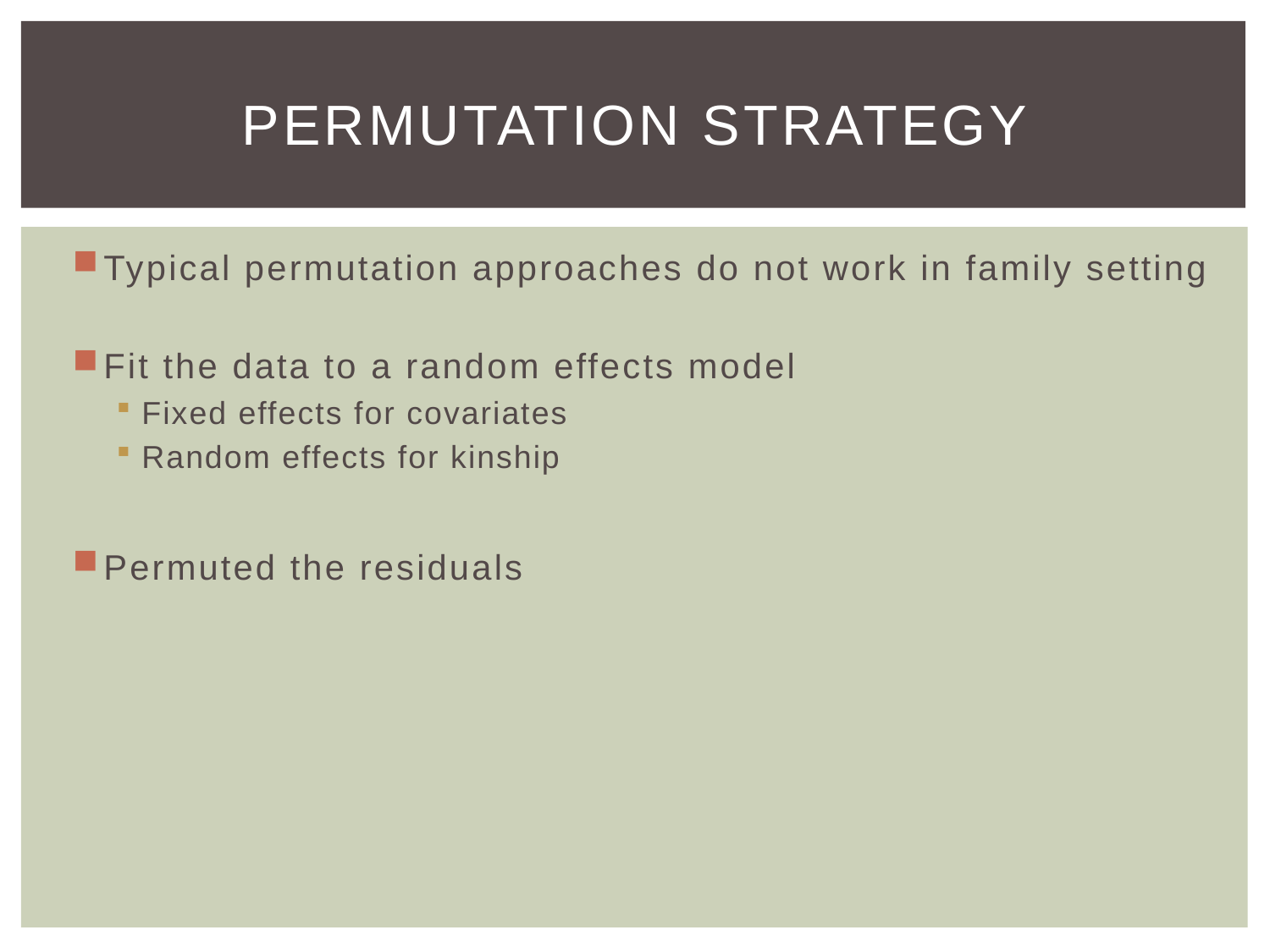

# Permutation strategy
Typical permutation approaches do not work in family setting

Fit the data to a random effects model
Fixed effects for covariates
Random effects for kinship

Permuted the residuals